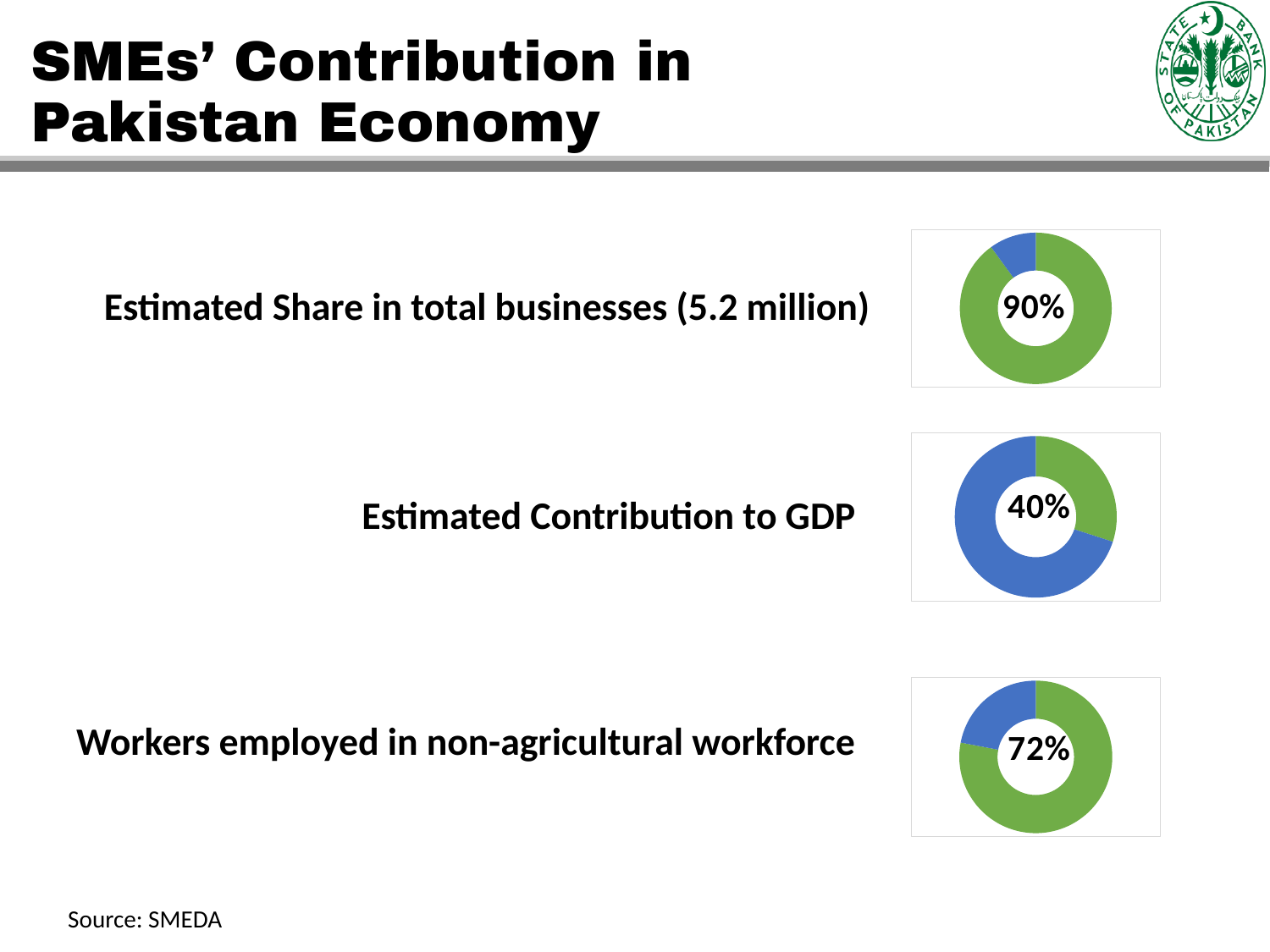

# SMEs’ Contribution in Pakistan Economy

### Chart

| Category | Total Business |
|---|---|
Estimated Share in total businesses (5.2 million)

### Chart

| Category | % of GDP |
|---|---|
Estimated Contribution to GDP

### Chart

| Category | % Employment  |
|---|---|
Workers employed in non-agricultural workforce
Source: SMEDA